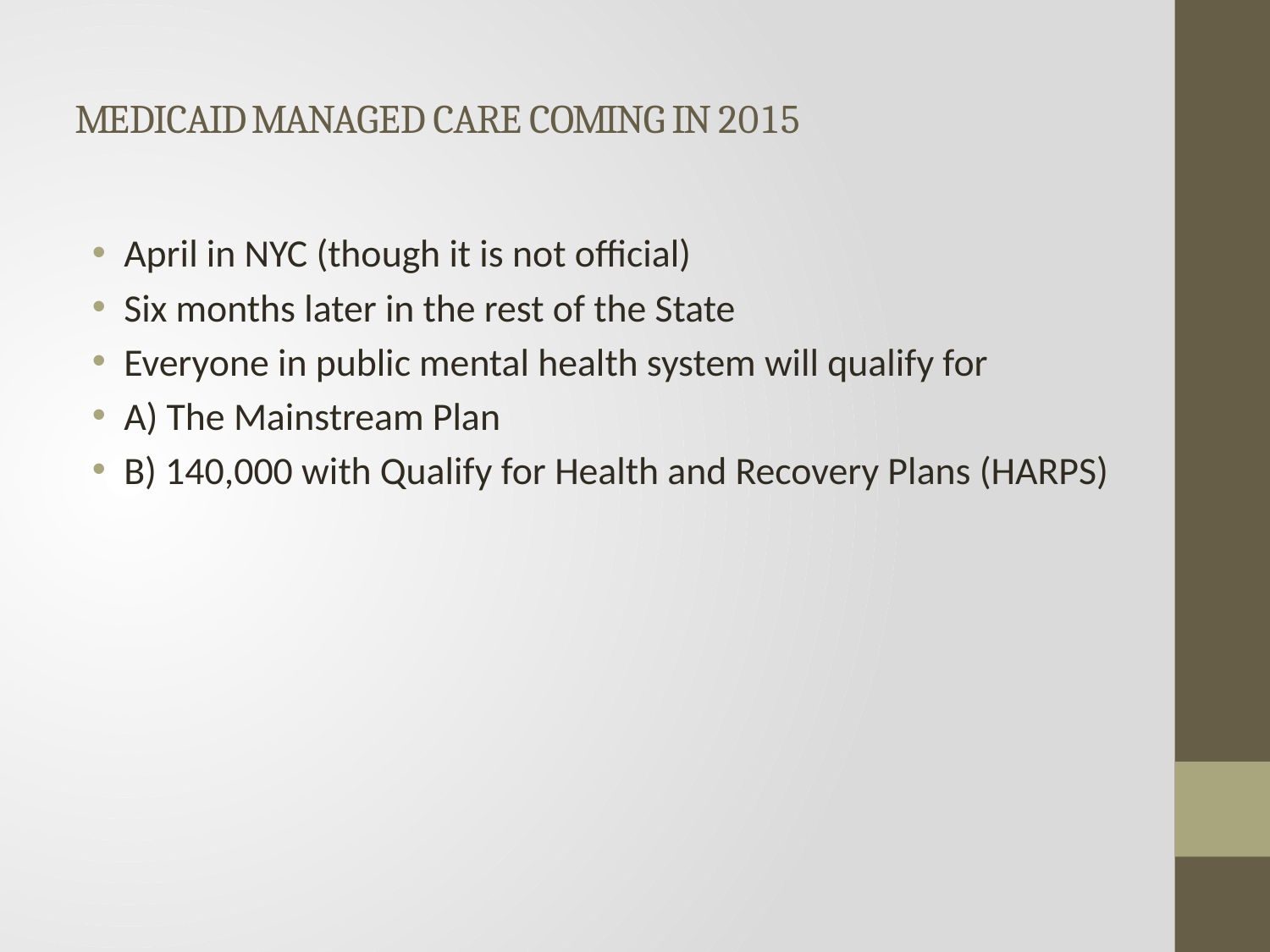

# MEDICAID MANAGED CARE COMING IN 2015
April in NYC (though it is not official)
Six months later in the rest of the State
Everyone in public mental health system will qualify for
A) The Mainstream Plan
B) 140,000 with Qualify for Health and Recovery Plans (HARPS)